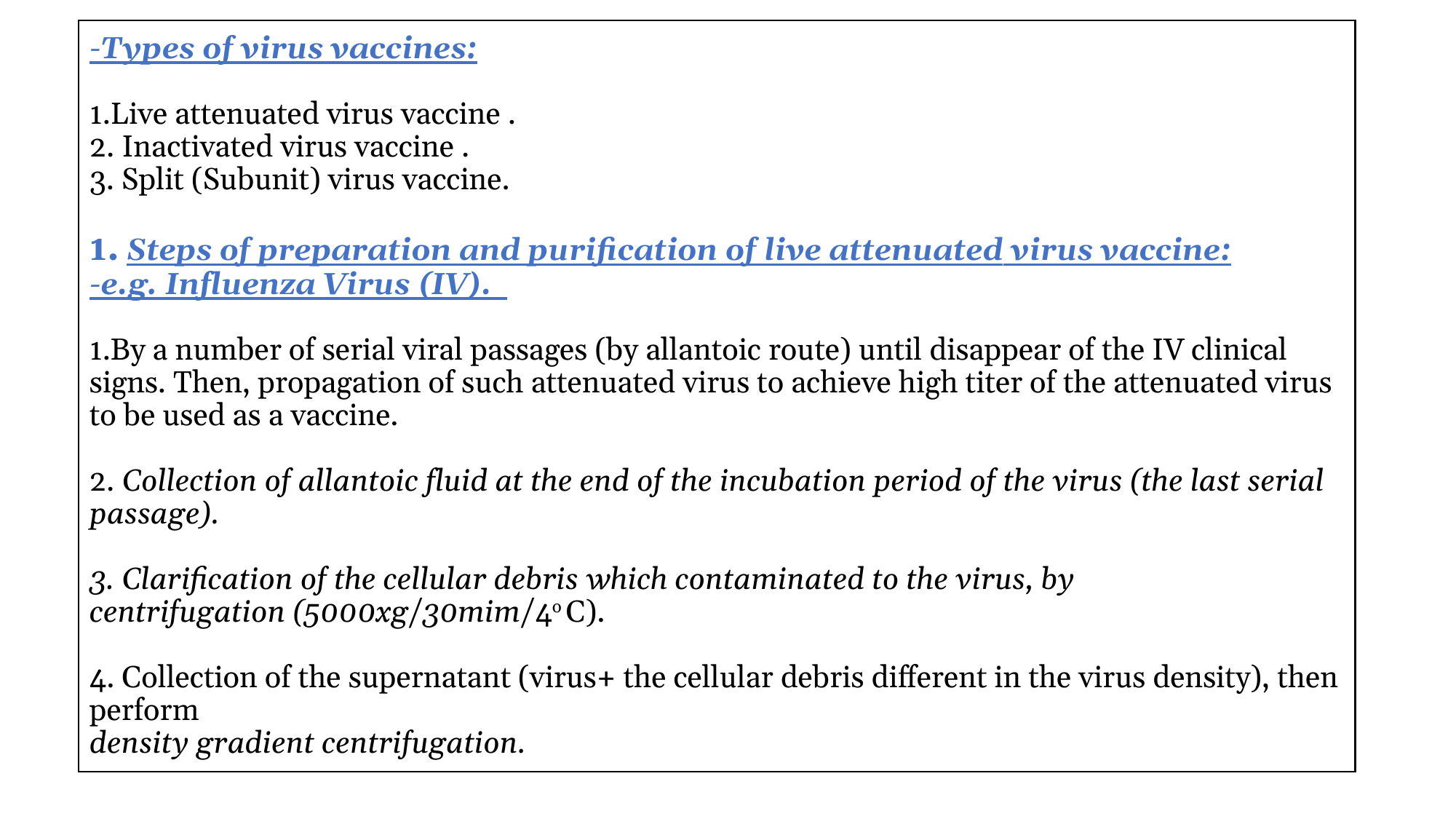

# -Types of virus vaccines: 1.Live attenuated virus vaccine . 2. Inactivated virus vaccine . 3. Split (Subunit) virus vaccine. 1. Steps of preparation and purification of live attenuated virus vaccine: -e.g. Influenza Virus (IV). 1.By a number of serial viral passages (by allantoic route) until disappear of the IV clinical signs. Then, propagation of such attenuated virus to achieve high titer of the attenuated virus to be used as a vaccine. 2. Collection of allantoic fluid at the end of the incubation period of the virus (the last serial passage). 3. Clarification of the cellular debris which contaminated to the virus, by centrifugation (5000xg/30mim/4o C). 4. Collection of the supernatant (virus+ the cellular debris different in the virus density), then perform density gradient centrifugation.